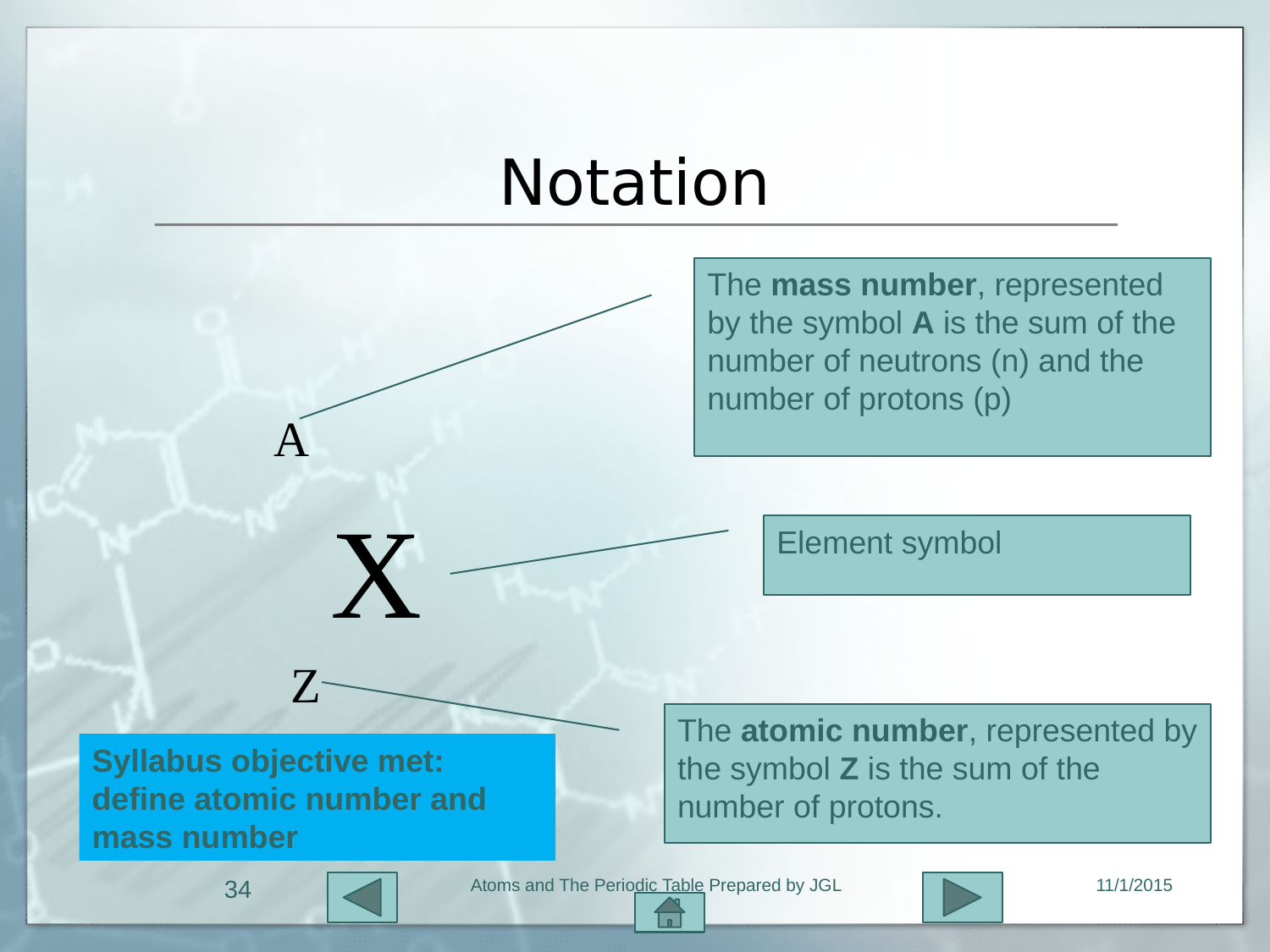

# Notation
The mass number, represented by the symbol A is the sum of the number of neutrons (n) and the number of protons (p)
                A
X
                 Z
Element symbol
The atomic number, represented by the symbol Z is the sum of the number of protons.

Syllabus objective met:
define atomic number and mass number
34
Atoms and The Periodic Table Prepared by JGL
11/1/2015